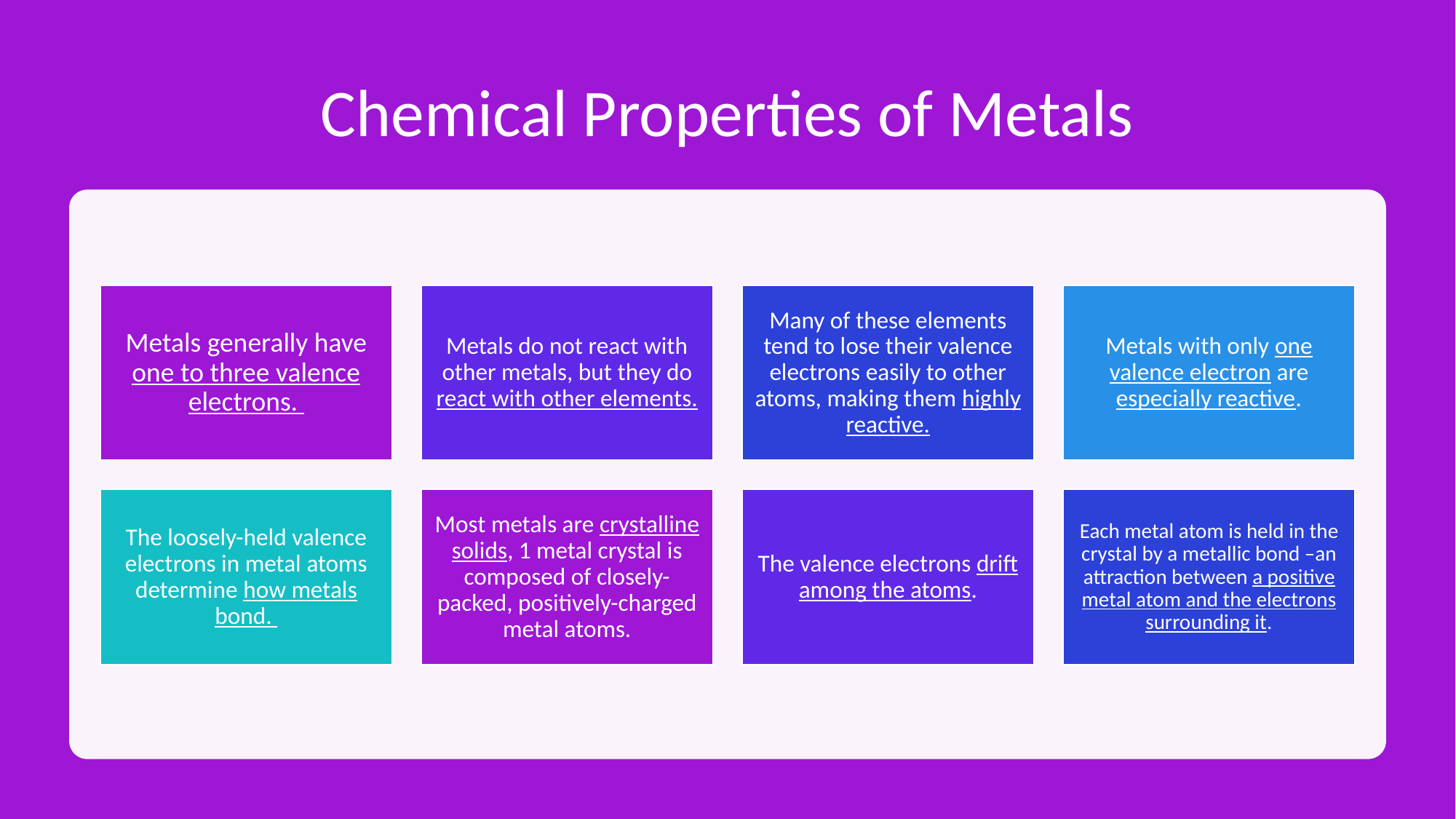

# Chemical Properties of Metals

Metals generally have one to three valence electrons.
Metals do not react with other metals, but they do react with other elements.
Many of these elements tend to lose their valence electrons easily to other atoms, making them highly reactive.
Metals with only one valence electron are especially reactive.
The loosely-held valence electrons in metal atoms determine how metals bond.
Most metals are crystalline solids, 1 metal crystal is composed of closely-packed, positively-charged metal atoms.
The valence electrons drift among the atoms.
Each metal atom is held in the crystal by a metallic bond –an attraction between a positive metal atom and the electrons surrounding it.